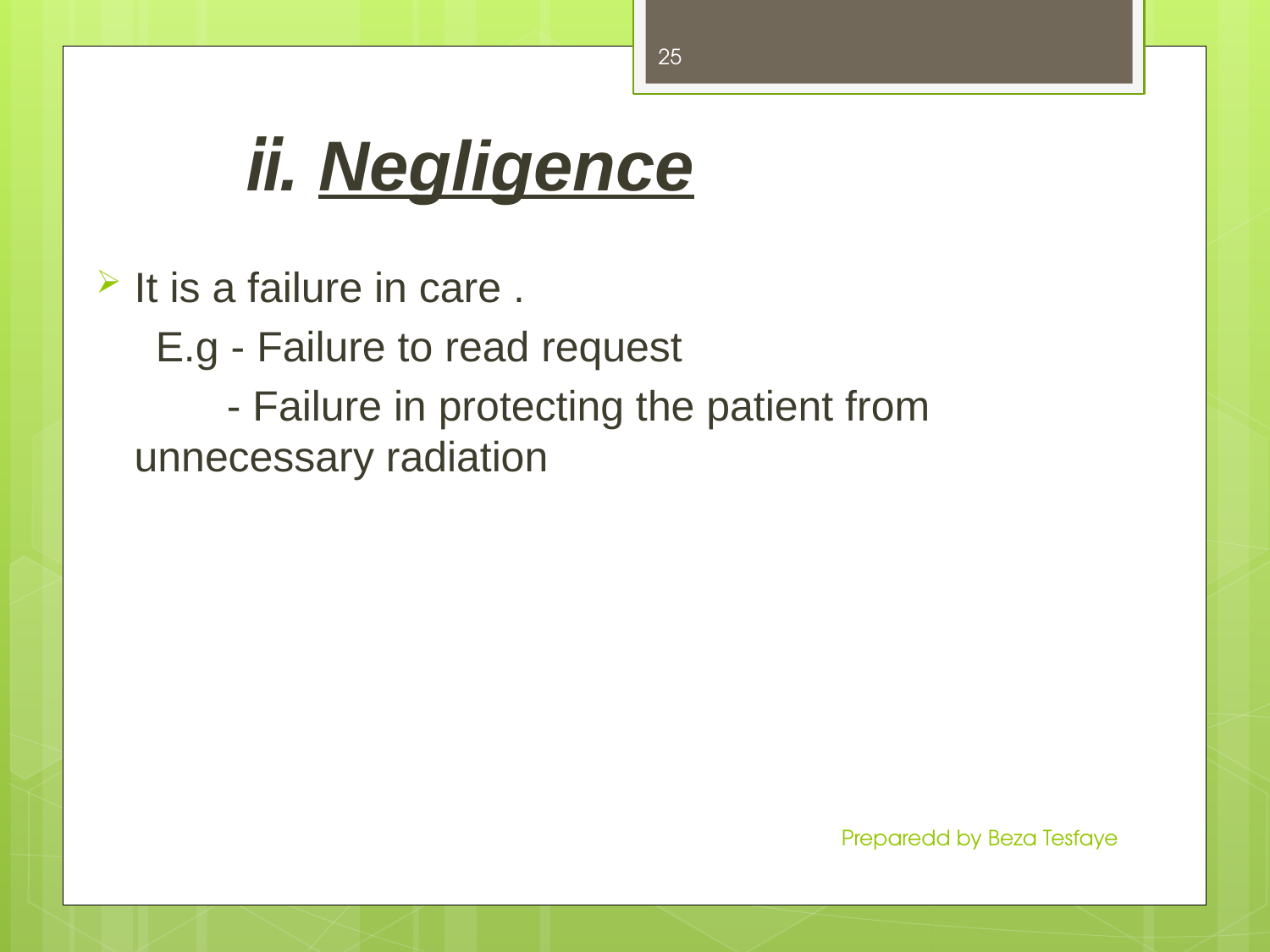

25
# ii. Negligence
It is a failure in care .
     E.g - Failure to read request
           - Failure in protecting the patient from unnecessary radiation

Preparedd by Beza Tesfaye